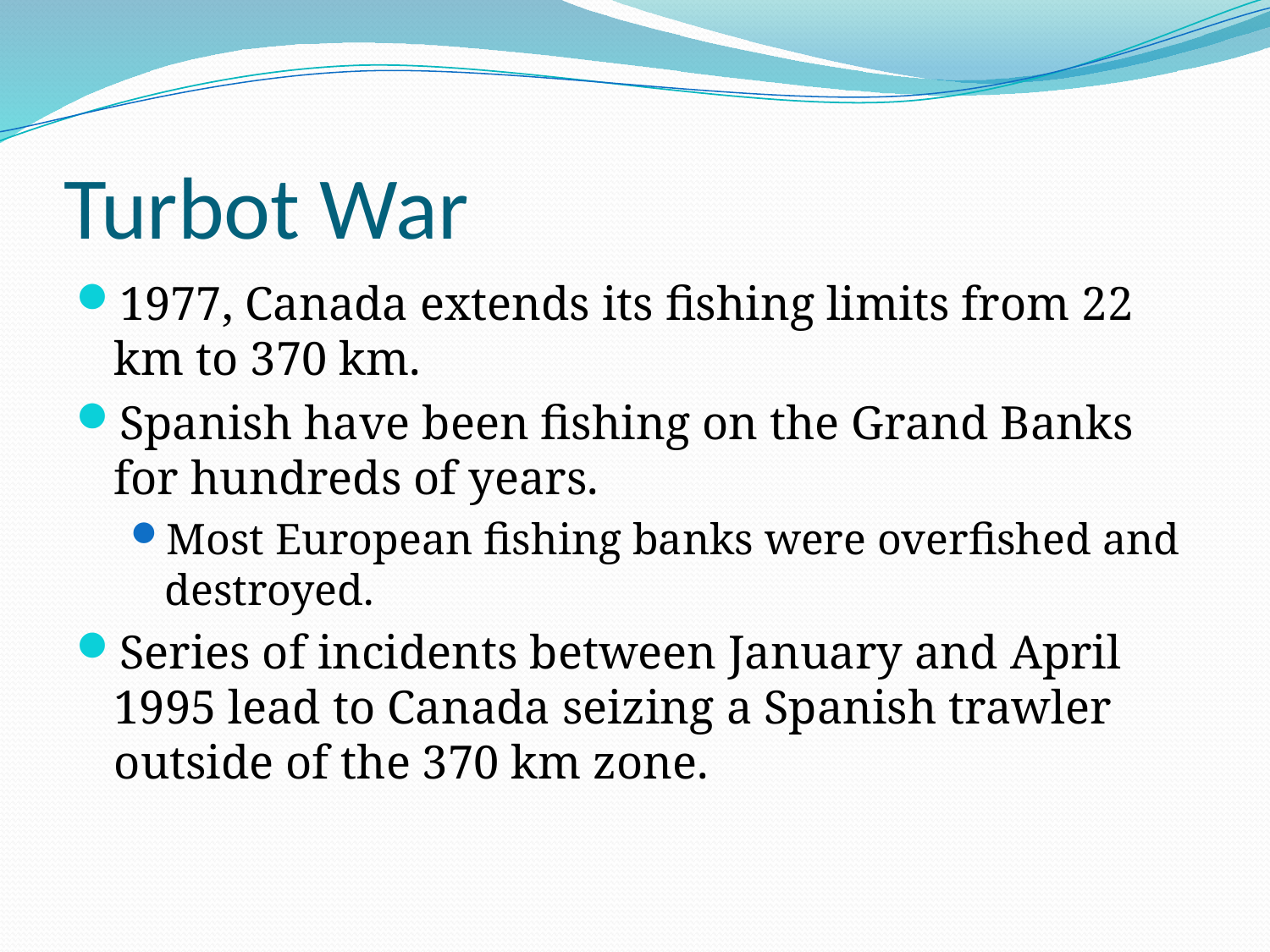

# Turbot War
1977, Canada extends its fishing limits from 22 km to 370 km.
Spanish have been fishing on the Grand Banks for hundreds of years.
Most European fishing banks were overfished and destroyed.
Series of incidents between January and April 1995 lead to Canada seizing a Spanish trawler outside of the 370 km zone.